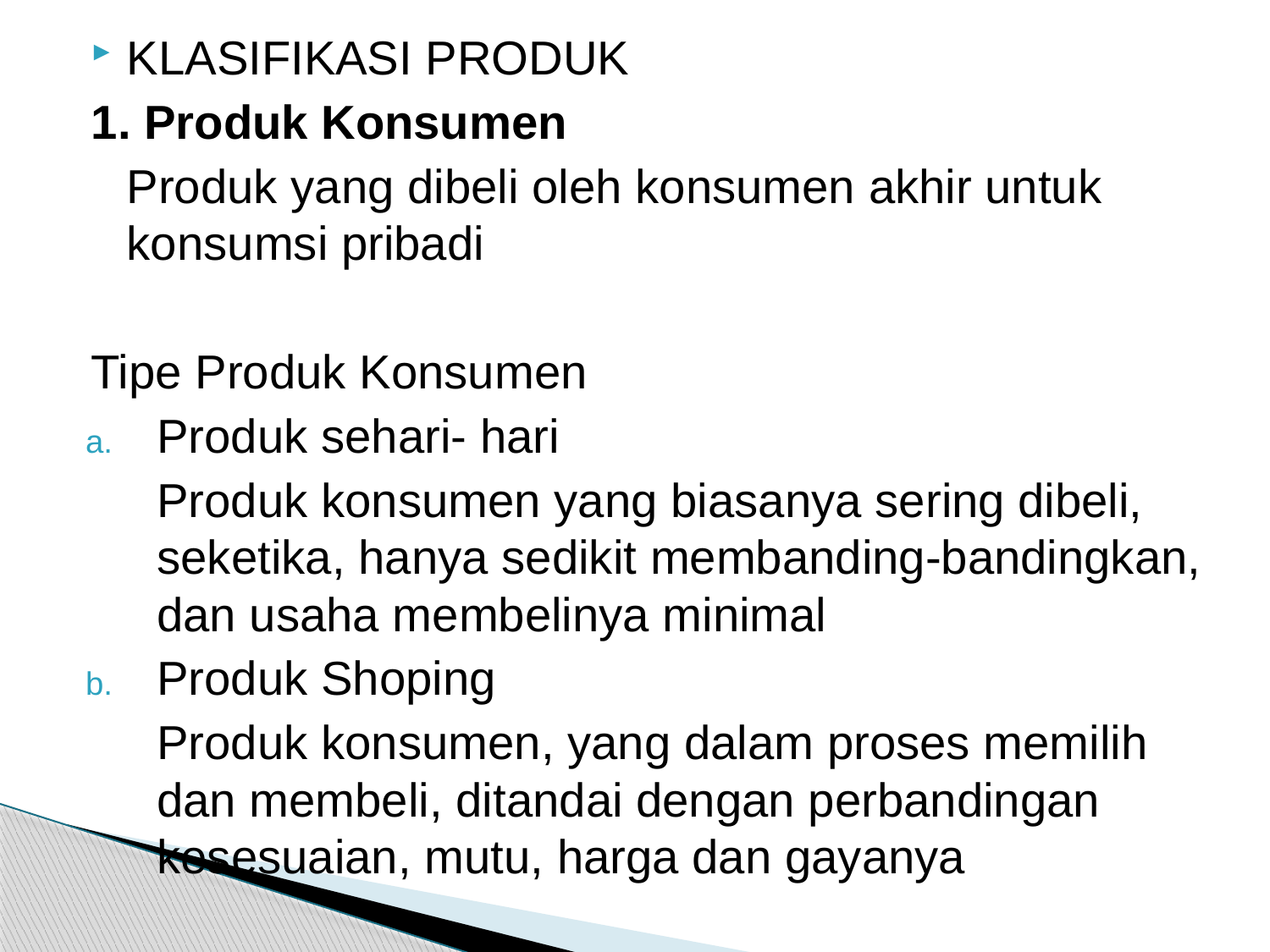

KLASIFIKASI PRODUK
1. Produk Konsumen
	Produk yang dibeli oleh konsumen akhir untuk konsumsi pribadi

Tipe Produk Konsumen
Produk sehari- hari
	Produk konsumen yang biasanya sering dibeli, seketika, hanya sedikit membanding-bandingkan, dan usaha membelinya minimal
Produk Shoping
	Produk konsumen, yang dalam proses memilih dan membeli, ditandai dengan perbandingan kesesuaian, mutu, harga dan gayanya